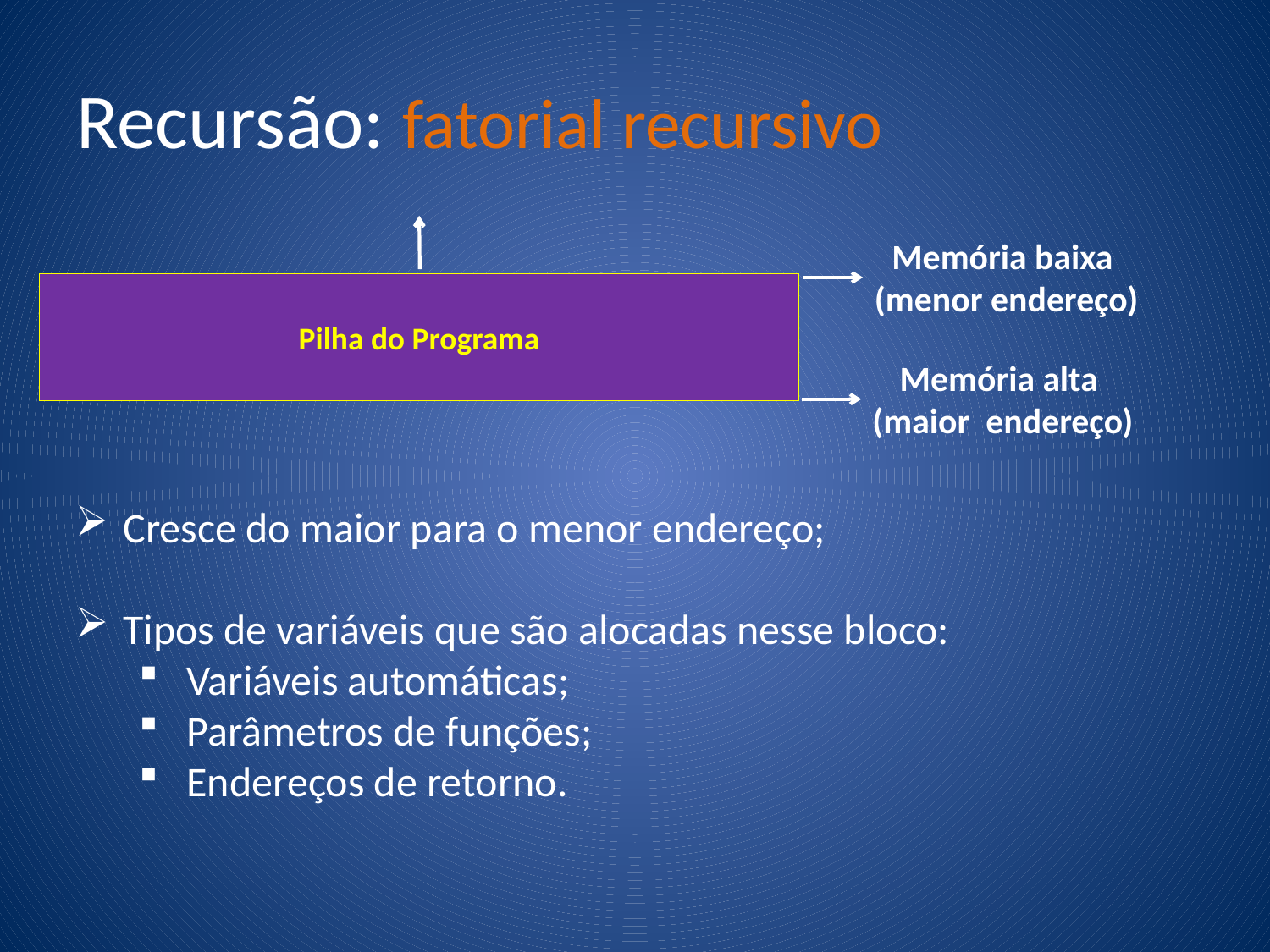

# Recursão: fatorial recursivo
Memória baixa
(menor endereço)

Pilha do Programa

Memória alta
(maior  endereço)
Cresce do maior para o menor endereço;

Tipos de variáveis que são alocadas nesse bloco:
Variáveis automáticas;
Parâmetros de funções;
Endereços de retorno.